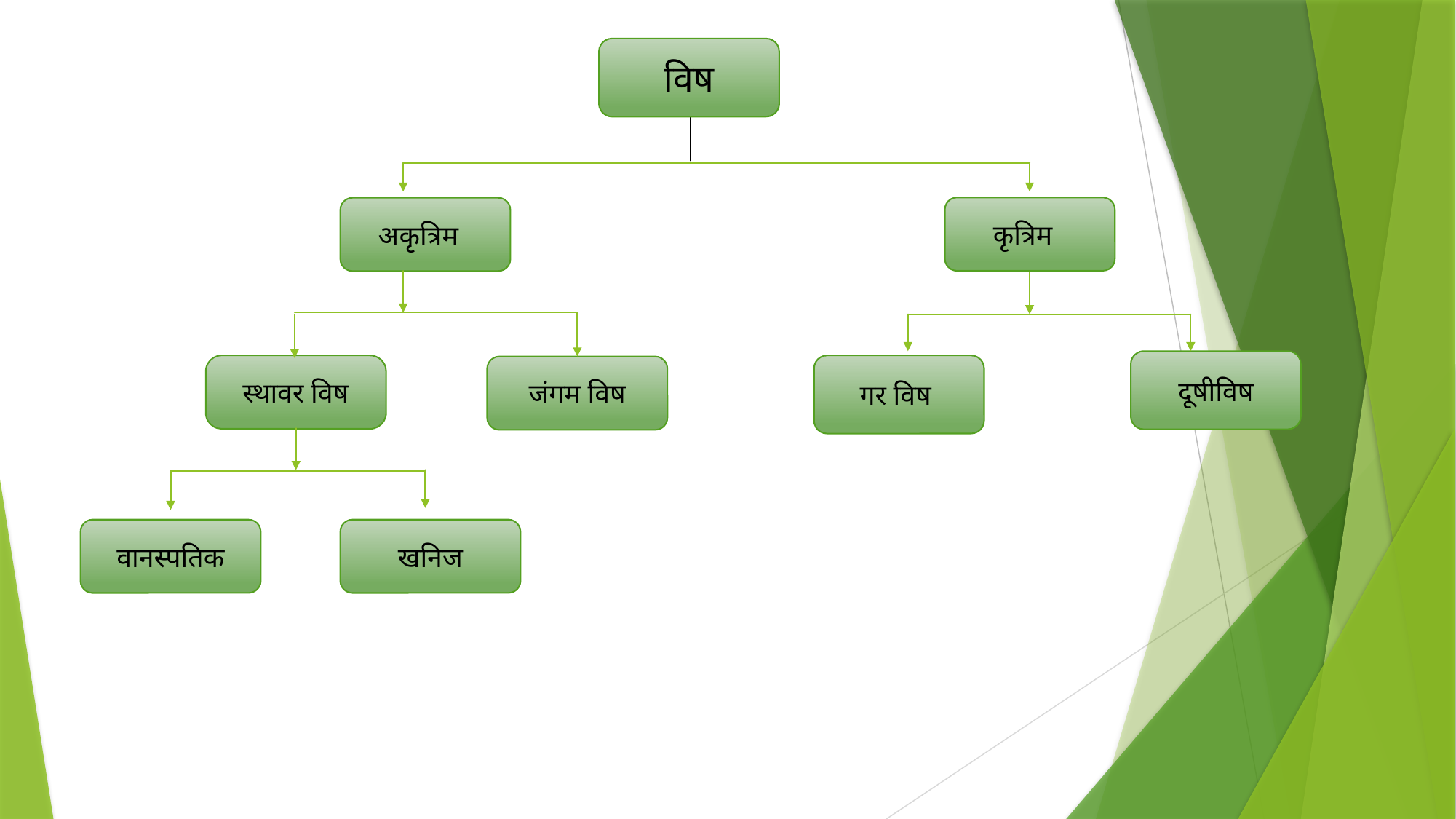

विष
कृत्रिम
अकृत्रिम
दूषीविष

   स्थावर विष
गर विष
जंगम विष

वानस्पतिक

खनिज